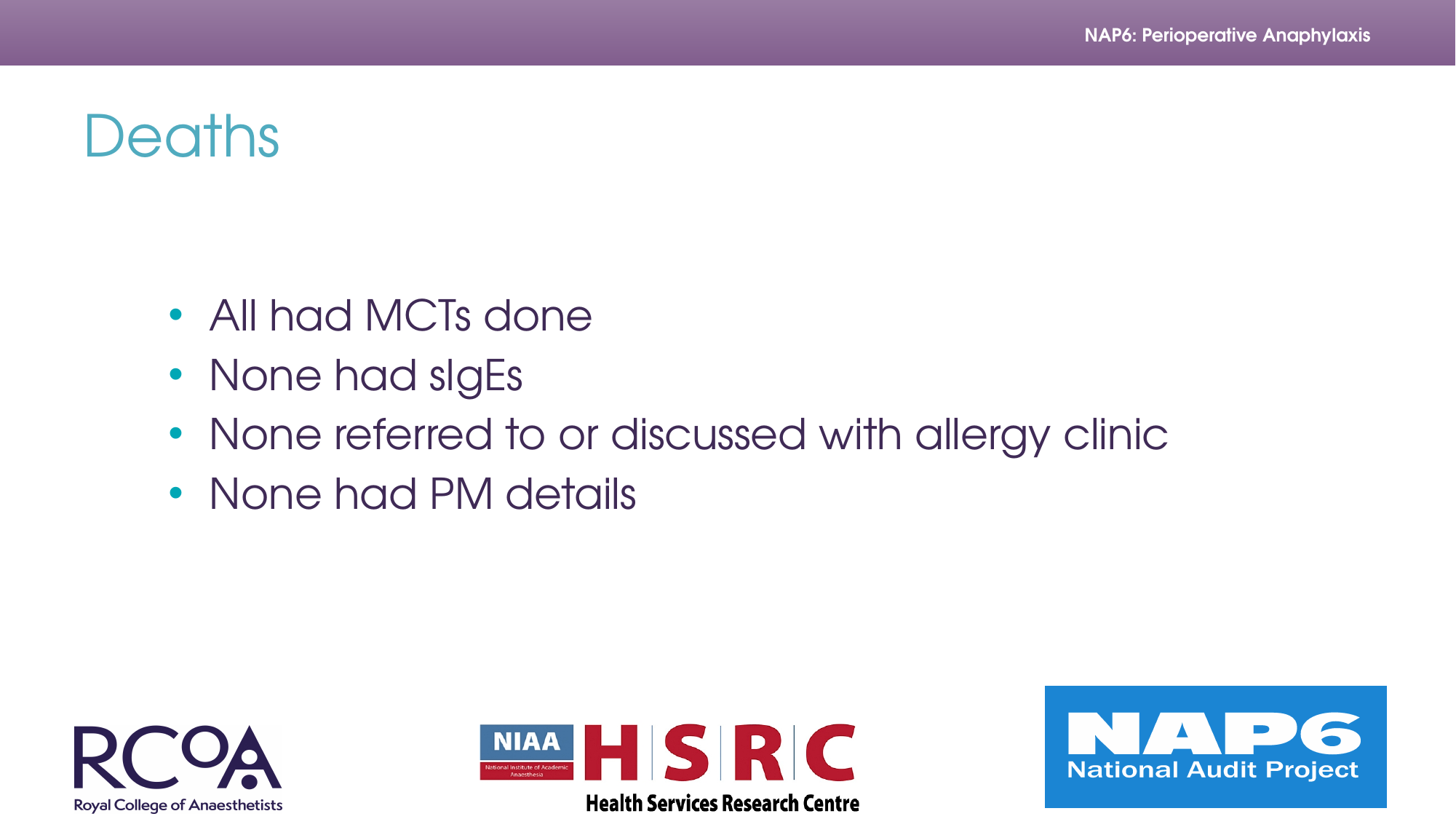

# Deaths

All had MCTs done
None had sIgEs
None referred to or discussed with allergy clinic
None had PM details